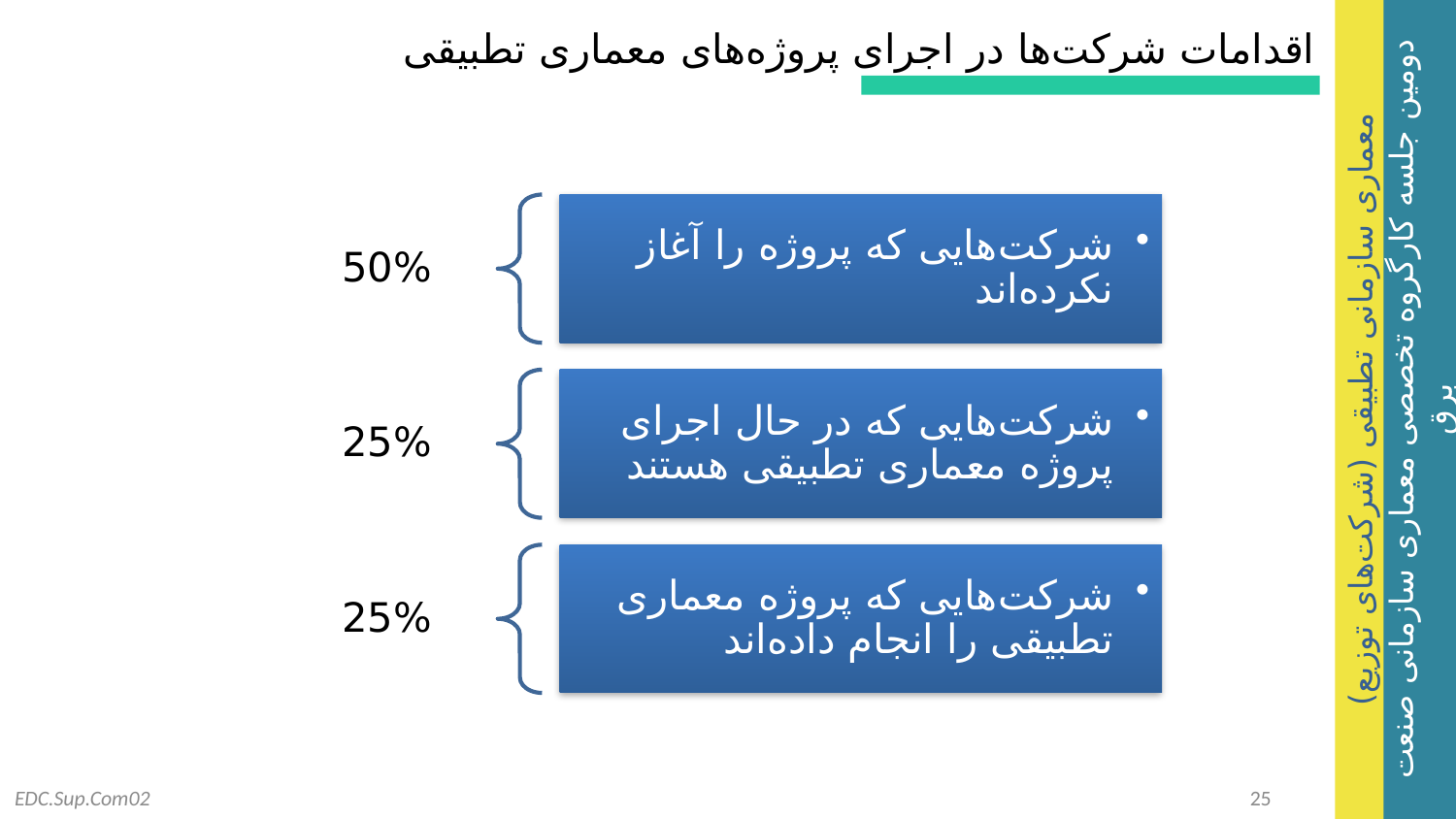

اقدامات شرکت‌ها در اجرای پروژه‌های معماری تطبیقی

50%
شرکت‌هایی که پروژه را آغاز نکرده‌اند
25%
شرکت‌هایی که در حال اجرای پروژه معماری تطبیقی هستند
25%
شرکت‌هایی که پروژه معماری تطبیقی را انجام داده‌اند
EDC.Sup.Com02
25